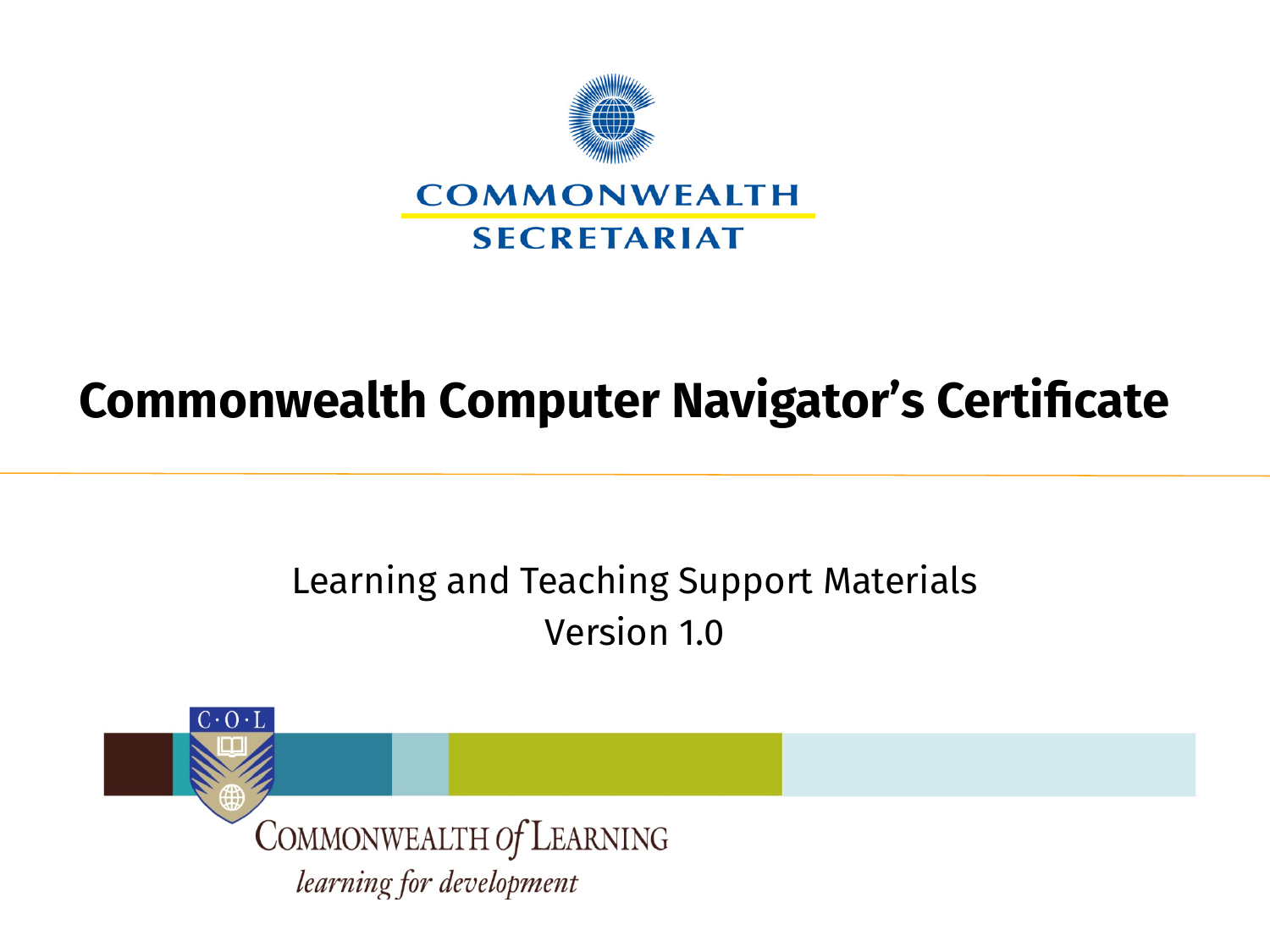

# Commonwealth Computer Navigator’s Certificate
Learning and Teaching Support Materials
Version 1.0